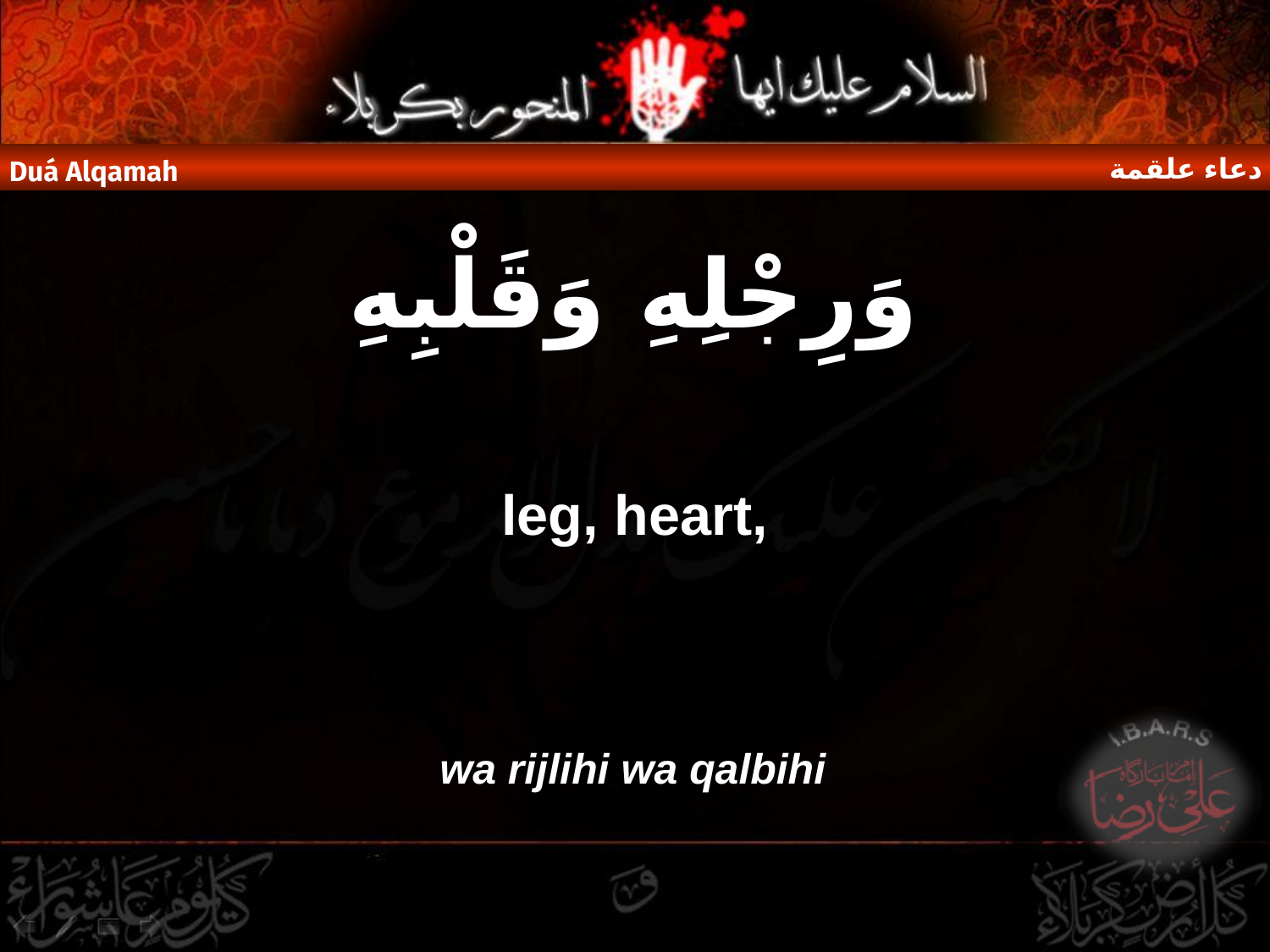

دعاء علقمة
Duá Alqamah
وَرِجْلِهِ وَقَلْبِهِ
leg, heart,
wa rijlihi wa qalbihi